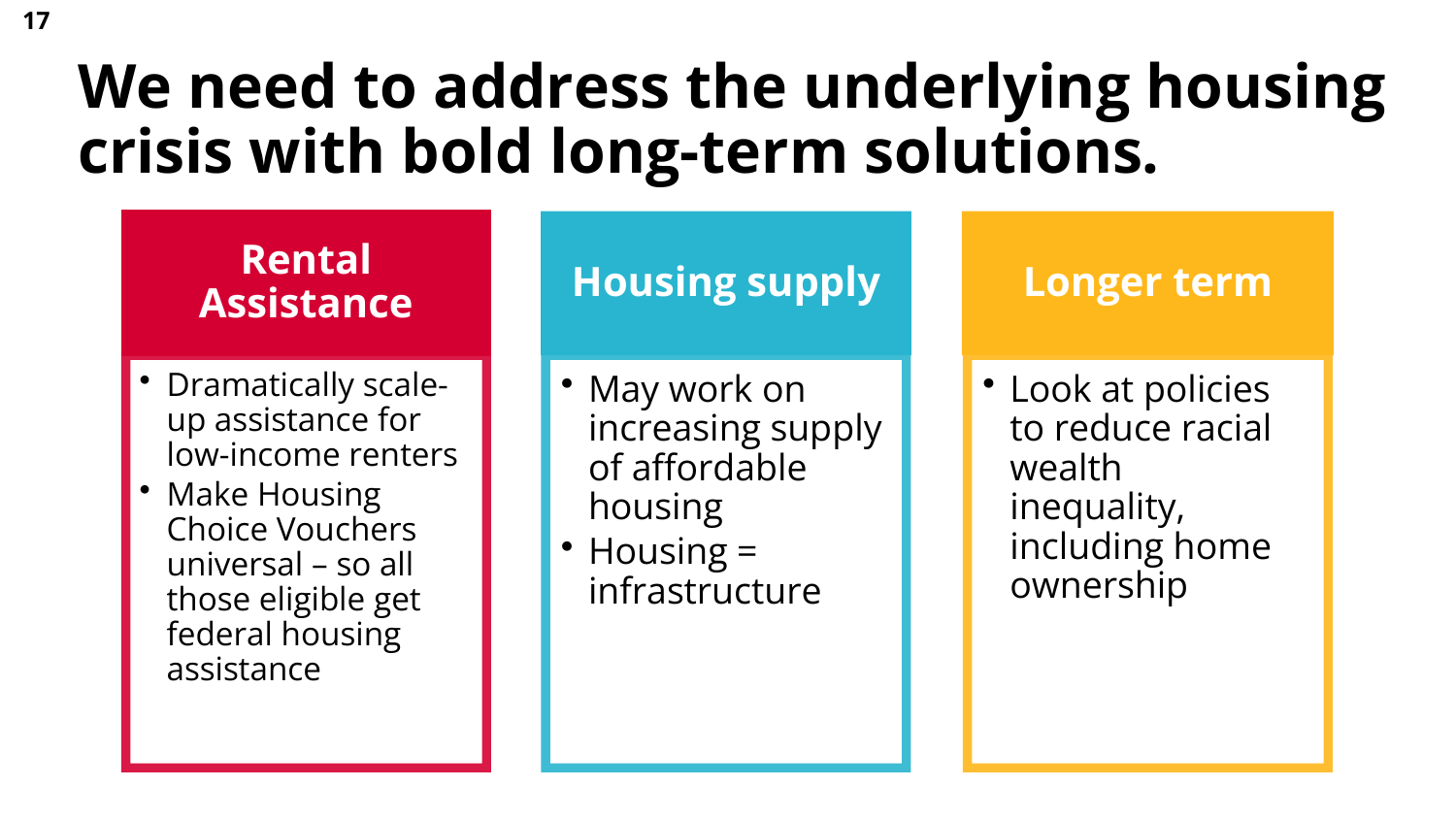

17
# We need to address the underlying housing crisis with bold long-term solutions.
Rental Assistance
Dramatically scale-up assistance for low-income renters
Make Housing Choice Vouchers universal – so all those eligible get federal housing assistance
Housing supply
May work on increasing supply of affordable housing
Housing = infrastructure
Longer term
Look at policies to reduce racial wealth inequality, including home ownership